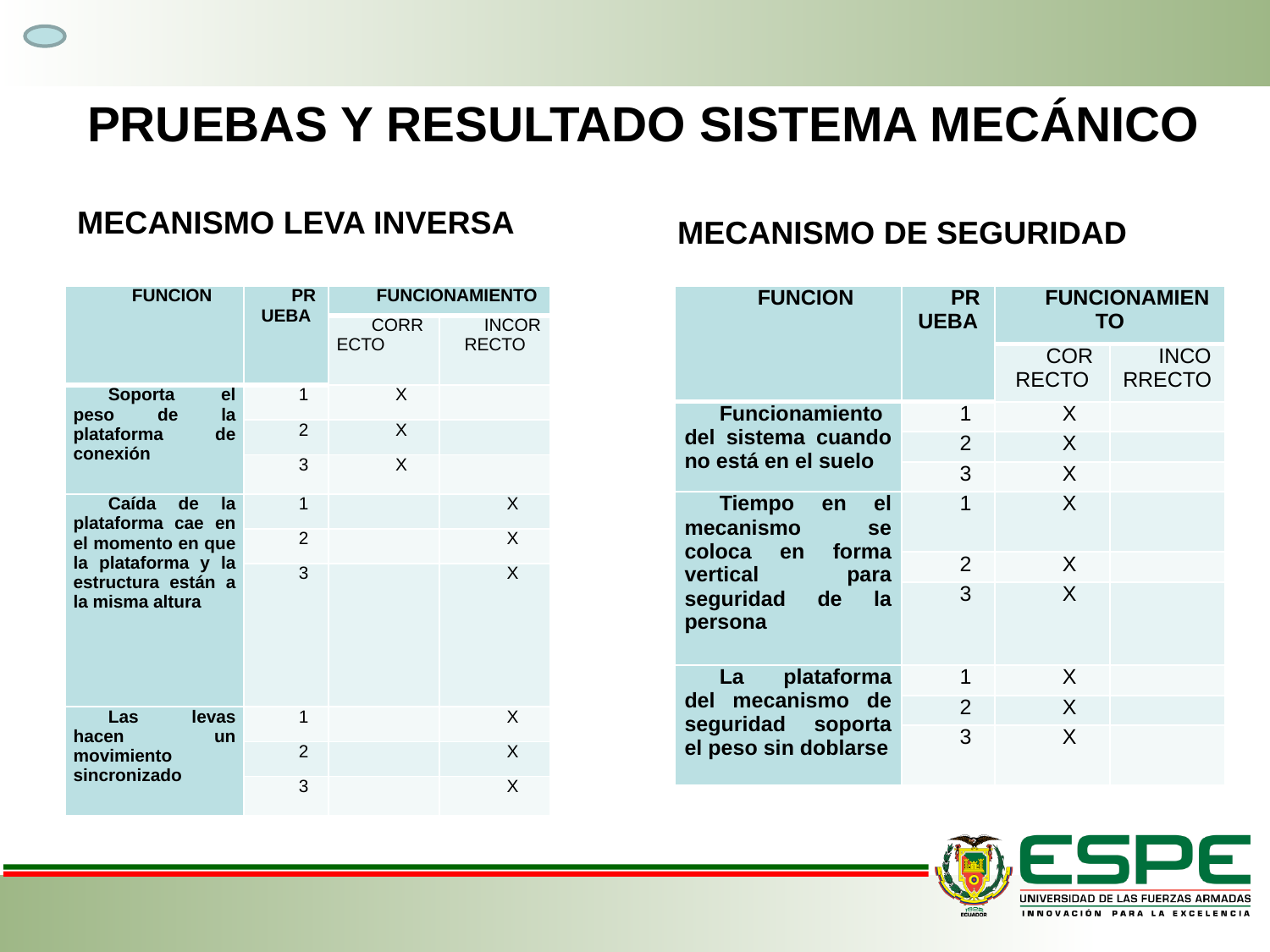

# PRUEBAS Y RESULTADO SISTEMA MECÁNICO
MECANISMO LEVA INVERSA
MECANISMO DE SEGURIDAD
| FUNCION | PRUEBA | FUNCIONAMIENTO |  |
| --- | --- | --- | --- |
|  |  | CORRECTO | INCORRECTO |
| Soporta el peso de la plataforma de conexión | 1 | X |  |
|  | 2 | X |  |
|  | 3 | X |  |
| Caída de la plataforma cae en el momento en que la plataforma y la estructura están a la misma altura | 1 |  | X |
|  | 2 |  | X |
|  | 3 |  | X |
| Las levas hacen un movimiento sincronizado | 1 |  | X |
|  | 2 |  | X |
|  | 3 |  | X |
| FUNCION | PRUEBA | FUNCIONAMIENTO |  |
| --- | --- | --- | --- |
|  |  | CORRECTO | INCORRECTO |
| Funcionamiento del sistema cuando no está en el suelo | 1 | X |  |
|  | 2 | X |  |
|  | 3 | X |  |
| Tiempo en el mecanismo se coloca en forma vertical para seguridad de la persona | 1 | X |  |
|  | 2 | X |  |
|  | 3 | X |  |
| La plataforma del mecanismo de seguridad soporta el peso sin doblarse | 1 | X |  |
|  | 2 | X |  |
|  | 3 | X |  |